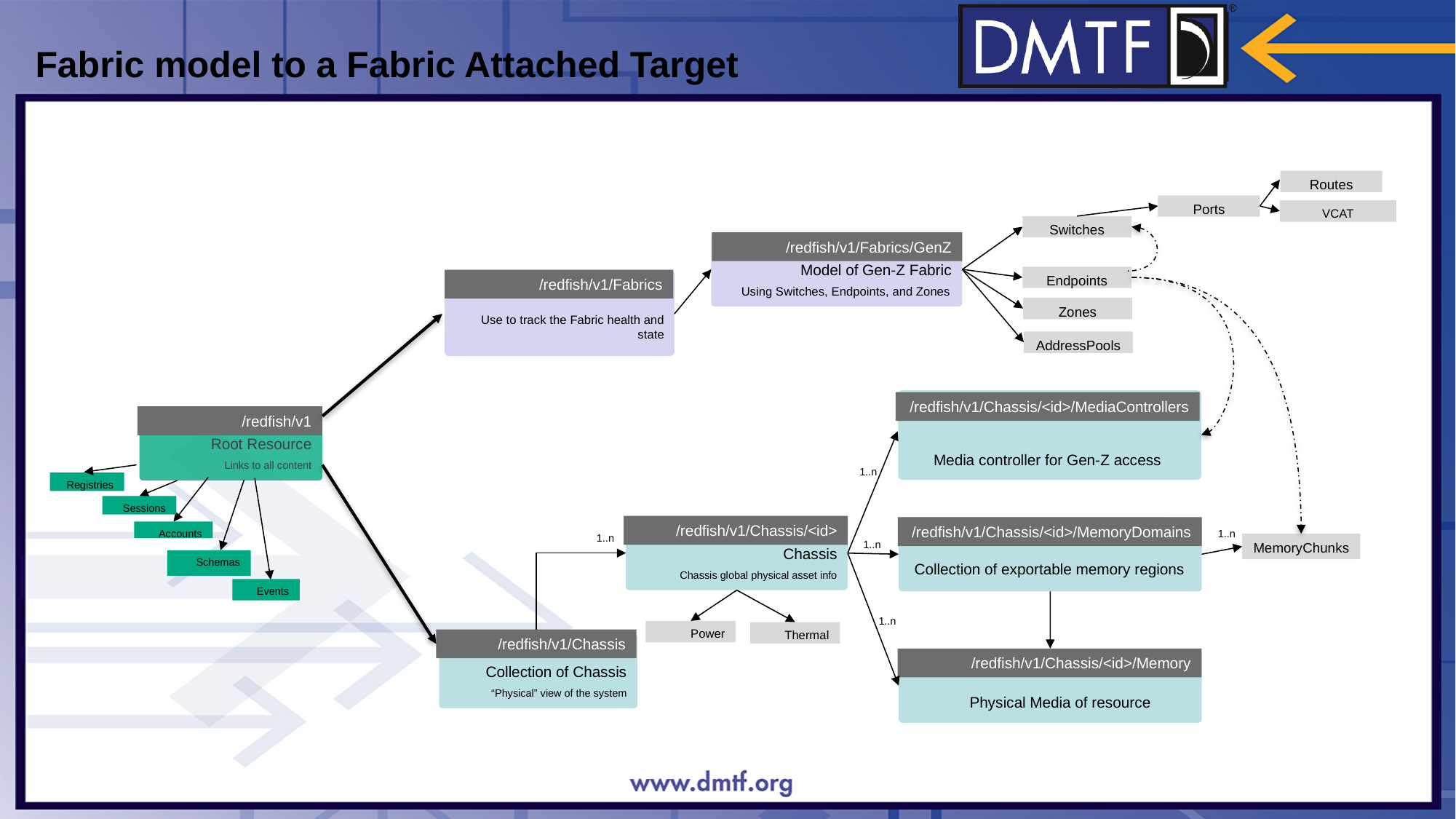

# Fabric model to a Fabric Attached Target
Routes
Ports
VCAT
Switches

/redfish/v1/Fabrics/GenZ
Model of Gen-Z Fabric
Endpoints

/redfish/v1/Fabrics
Using Switches, Endpoints, and Zones
Zones
Use to track the Fabric health and state
AddressPools

/redfish/v1/Chassis/<id>/MediaControllers
/redfish/v1

Root Resource
Media controller for Gen-Z access
Links to all content
1..n
Registries
Sessions
/redfish/v1/Chassis/<id>

Chassis
Chassis global physical asset info
/redfish/v1/Chassis/<id>/MemoryDomains

Accounts
1..n
1..n
1..n
MemoryChunks
Schemas
Collection of exportable memory regions
Events
1..n
Power
Thermal
/redfish/v1/Chassis

/redfish/v1/Chassis/<id>/Memory

Collection of Chassis
“Physical” view of the system
Physical Media of resource